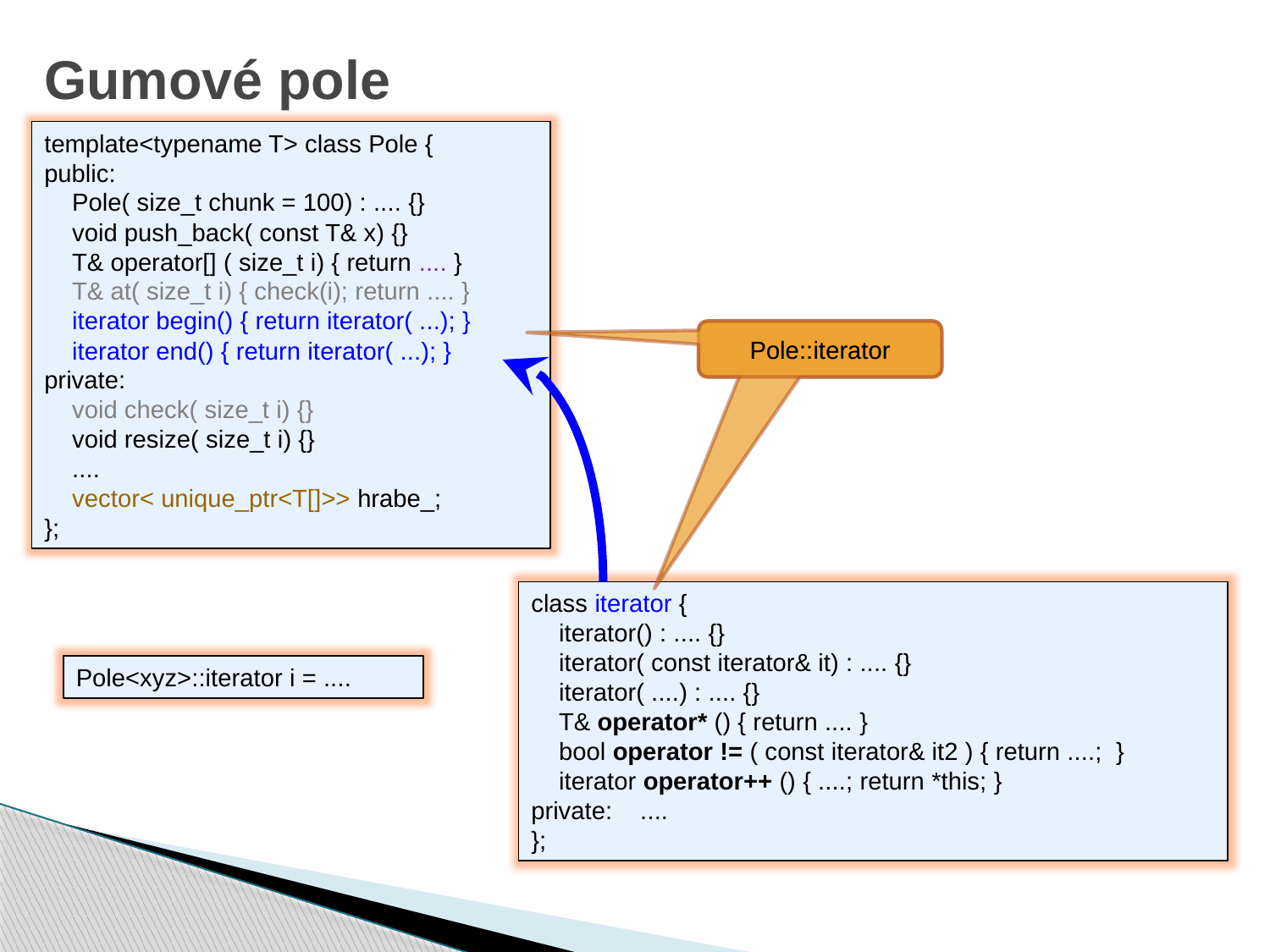

# Gumové pole
template<typename T> class Pole {
public:
    Pole( size_t chunk = 100) : .... {}
    void push_back( const T& x) {}
    T& operator[] ( size_t i) { return .... }
    T& at( size_t i) { check(i); return .... }
    iterator begin() { return iterator( ...); }
    iterator end() { return iterator( ...); }
private:
    void check( size_t i) {}
    void resize( size_t i) {}
    ....
    vector< unique_ptr<T[]>> hrabe_;
};
Pole::iterator
Pole::iterator

class iterator {
    iterator() : .... {}
    iterator( const iterator& it) : .... {}
    iterator( ....) : .... {}
    T& operator* () { return .... }
    bool operator != ( const iterator& it2 ) { return ....;  }
    iterator operator++ () { ....; return *this; }
private:    ....
};
Pole<xyz>::iterator i = ....